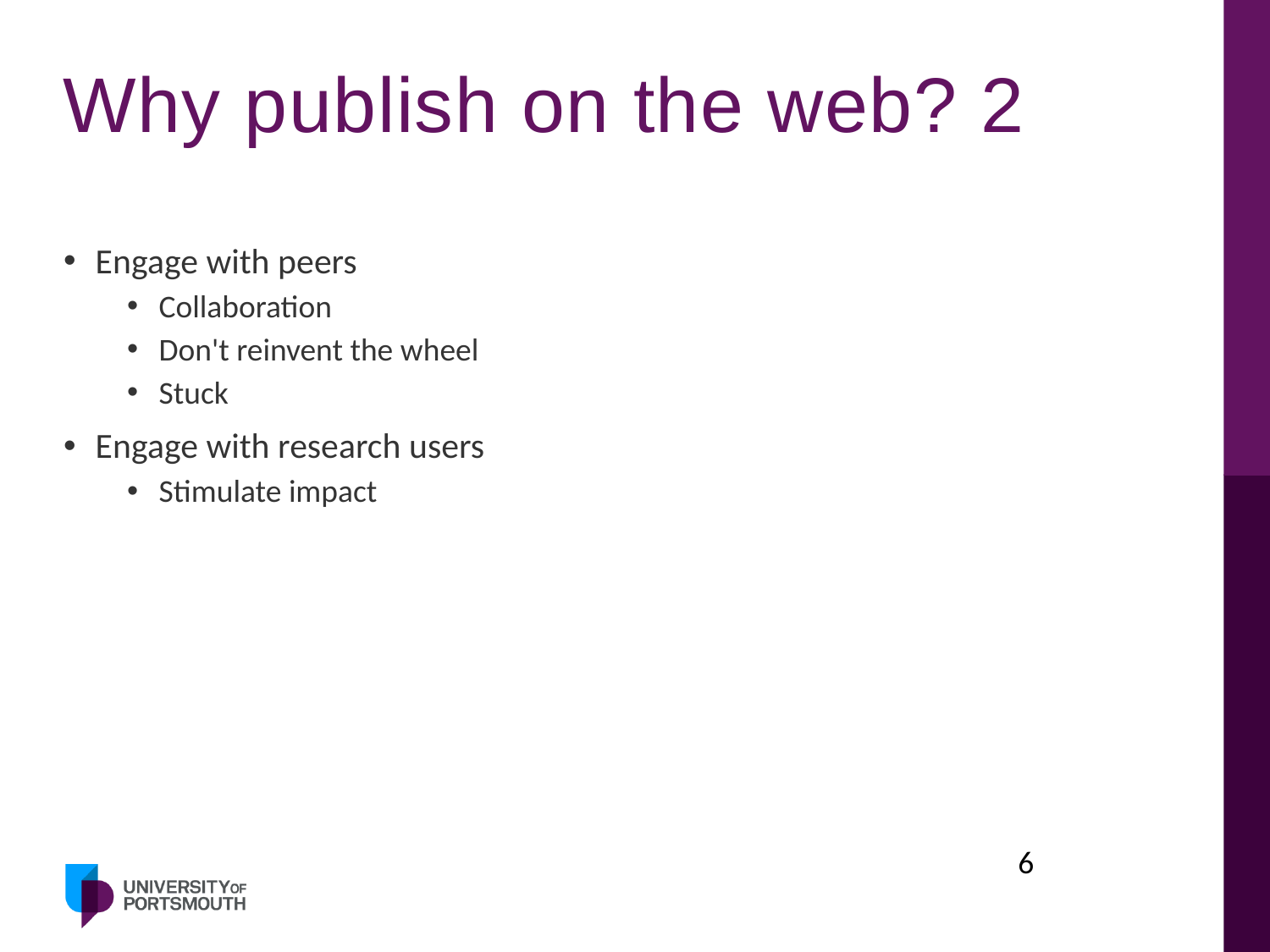

# Why publish on the web? 2
Engage with peers
Collaboration
Don't reinvent the wheel
Stuck
Engage with research users
Stimulate impact
6